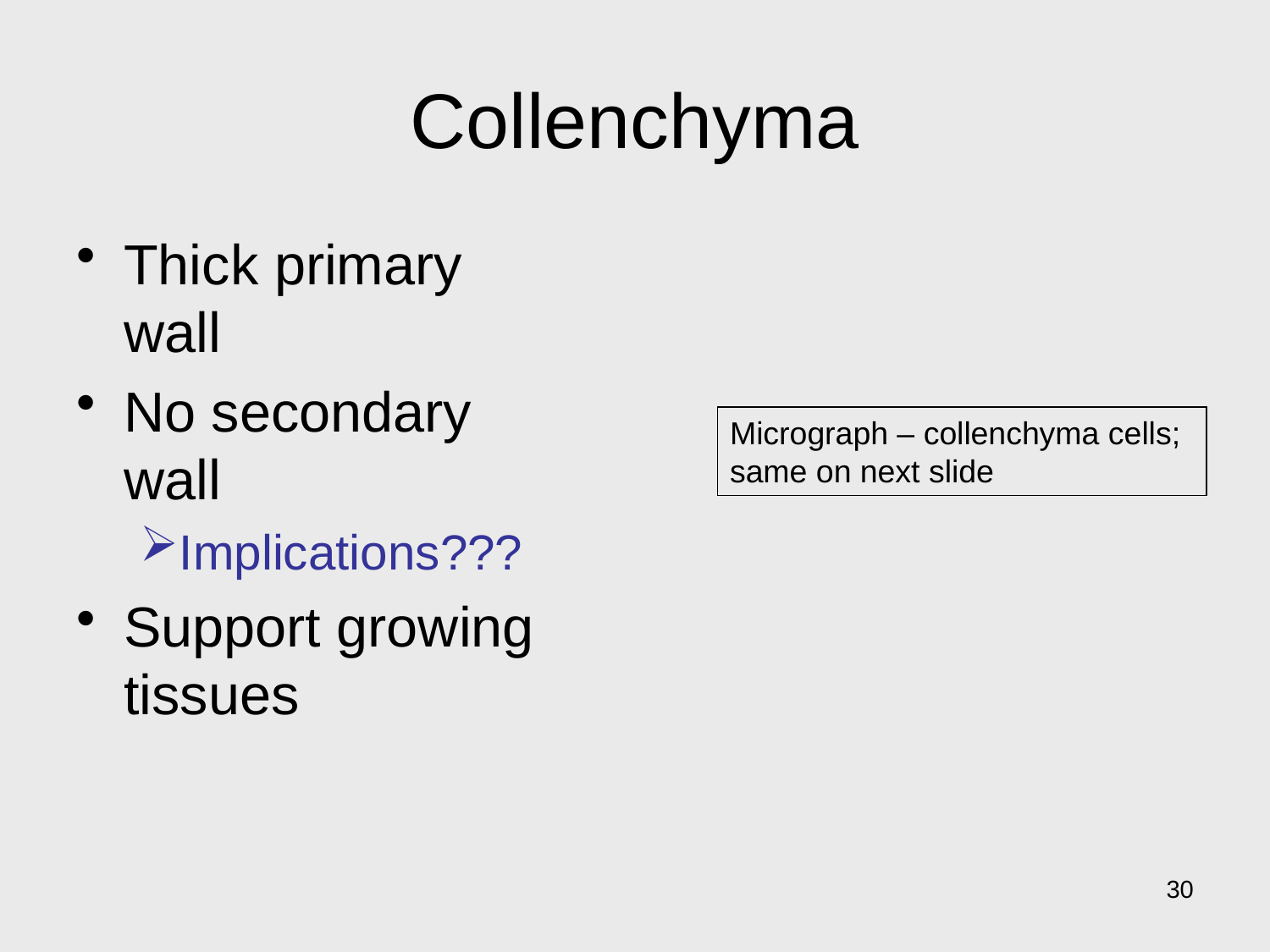

# Collenchyma
Thick primary wall
No secondary wall
Implications???
Support growing tissues
Micrograph – collenchyma cells; same on next slide
30